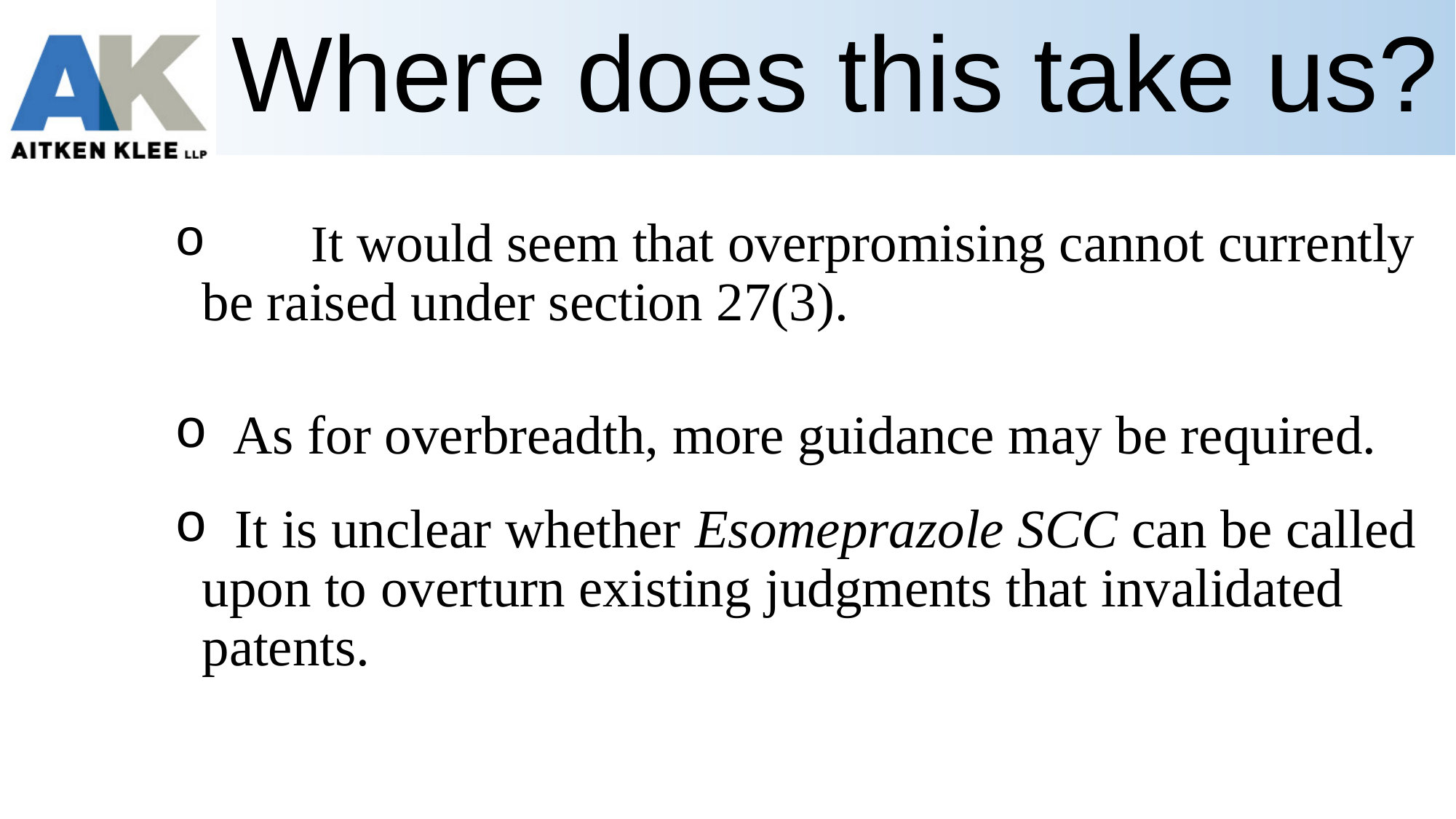

# Where does this take us?

  	It would seem that overpromising cannot currently be raised under section 27(3).

  As for overbreadth, more guidance may be required.
  It is unclear whether Esomeprazole SCC can be called upon to overturn existing judgments that invalidated patents.